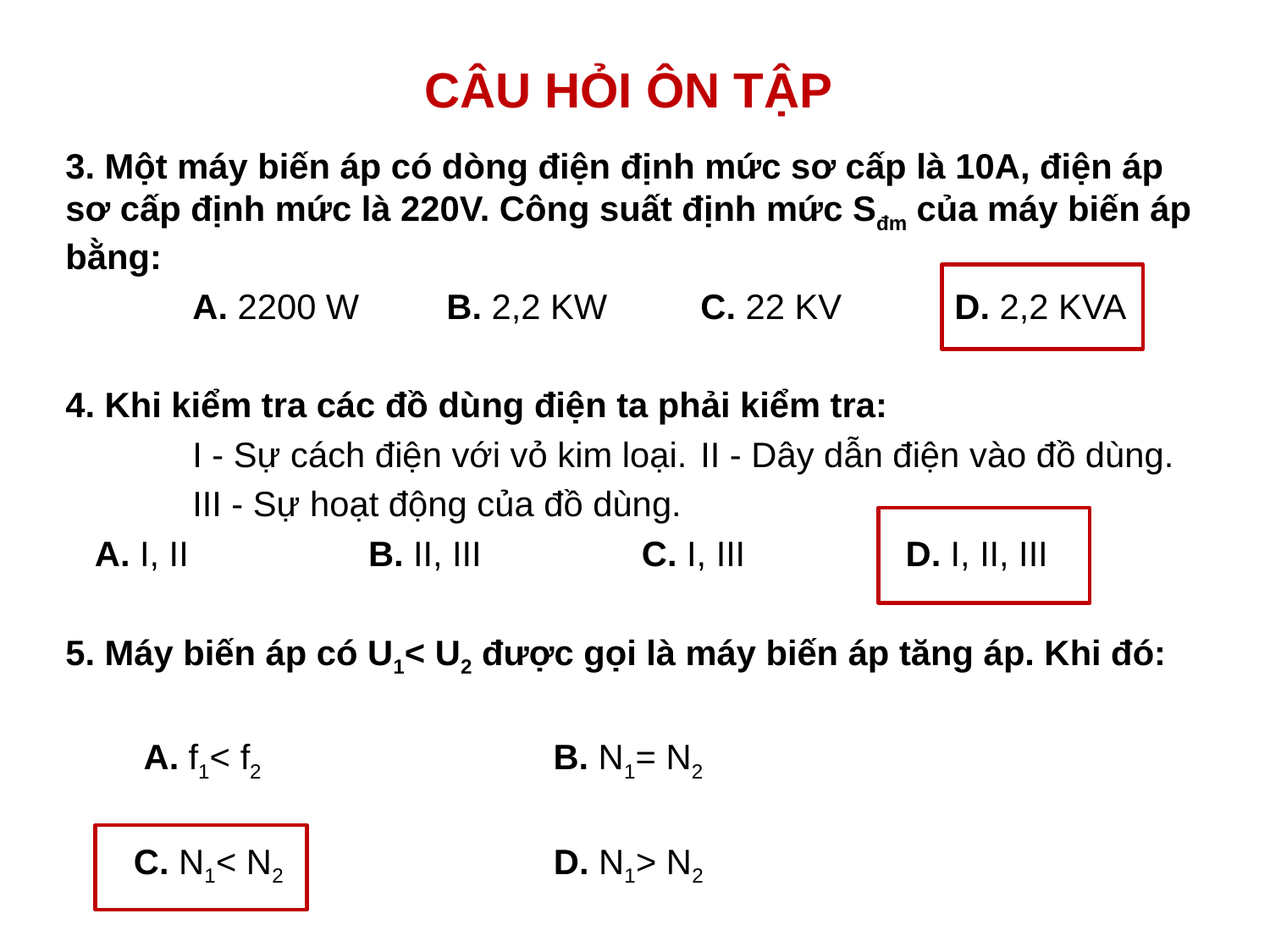

# CÂU HỎI ÔN TẬP
3. Một máy biến áp có dòng điện định mức sơ cấp là 10A, điện áp sơ cấp định mức là 220V. Công suất định mức Sđm của máy biến áp bằng:
	A. 2200 W 	B. 2,2 KW 	C. 22 KV 	D. 2,2 KVA

4. Khi kiểm tra các đồ dùng điện ta phải kiểm tra:
	I - Sự cách điện với vỏ kim loại.	II - Dây dẫn điện vào đồ dùng.
	III - Sự hoạt động của đồ dùng.
   A. I, II 	     B. II, III 	       C. I, III 	        D. I, II, III

5. Máy biến áp có U1< U2 được gọi là máy biến áp tăng áp. Khi đó:

        A. f1< f2 	                        B. N1= N2

       C. N1< N2 		           D. N1> N2